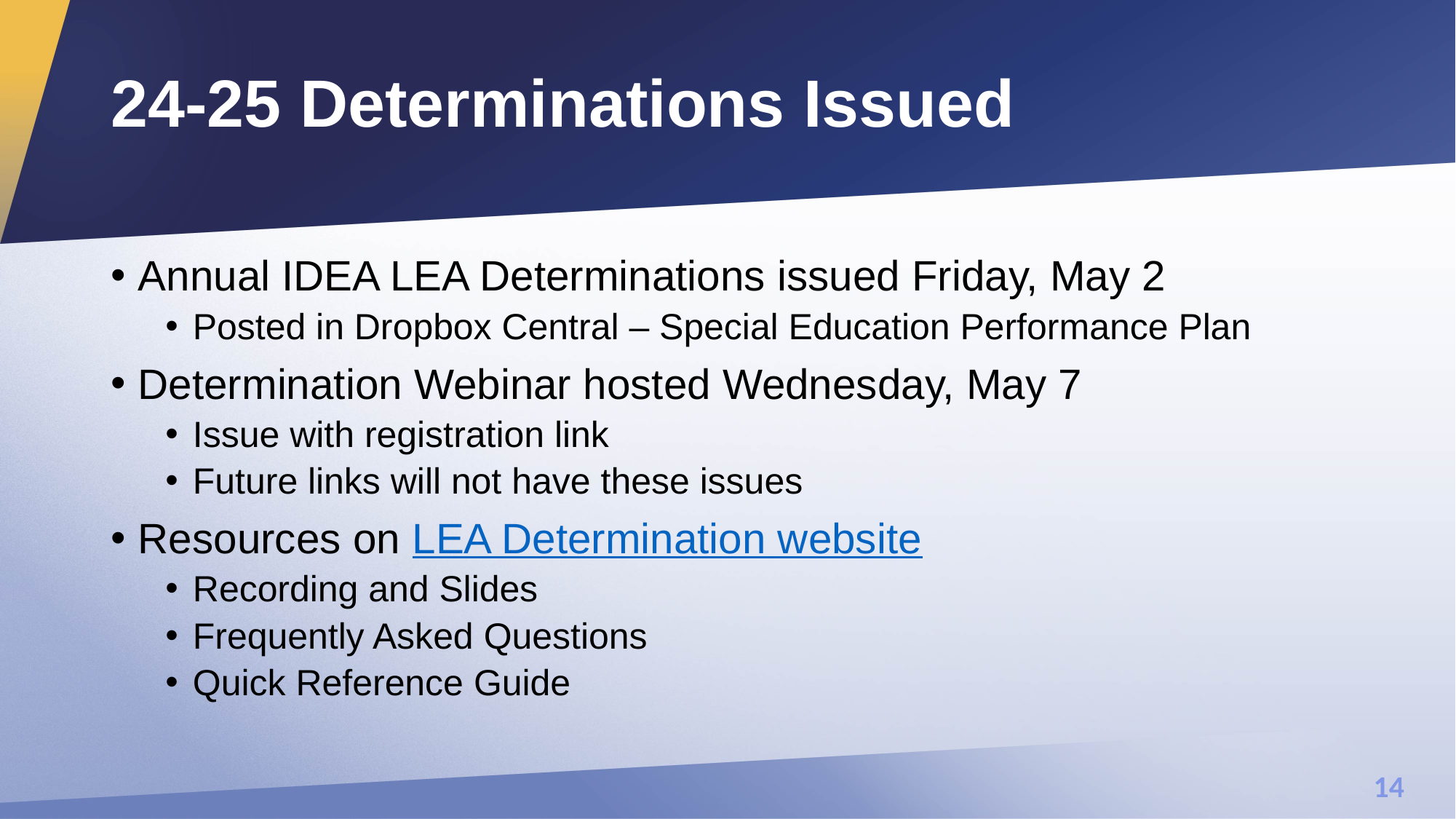

# 24-25 Determinations Issued
Annual IDEA LEA Determinations issued Friday, May 2
Posted in Dropbox Central – Special Education Performance Plan
Determination Webinar hosted Wednesday, May 7
Issue with registration link
Future links will not have these issues
Resources on LEA Determination website
Recording and Slides
Frequently Asked Questions
Quick Reference Guide